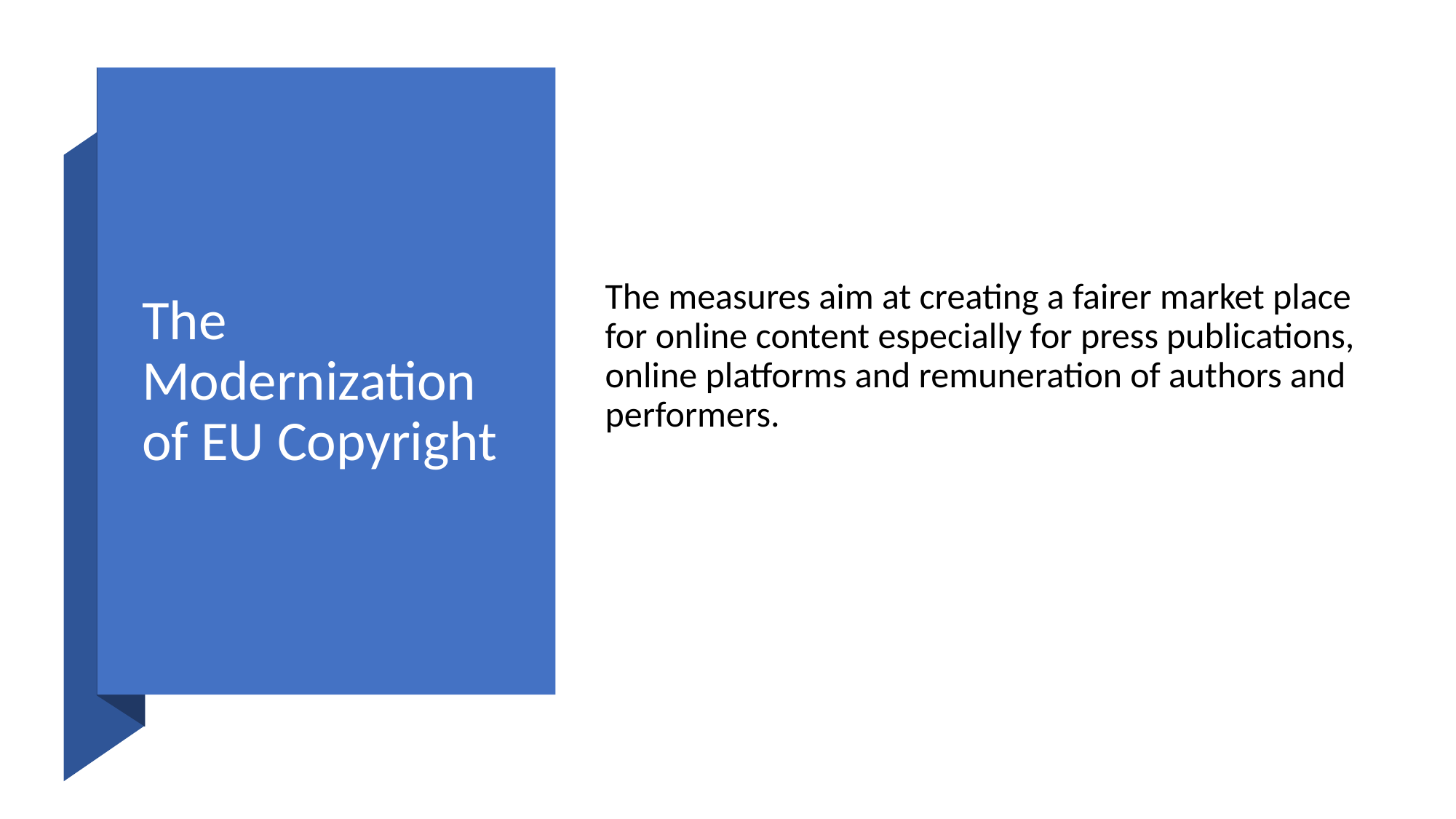

# The Modernization of EU Copyright

The measures aim at creating a fairer market place for online content especially for press publications, online platforms and remuneration of authors and performers.